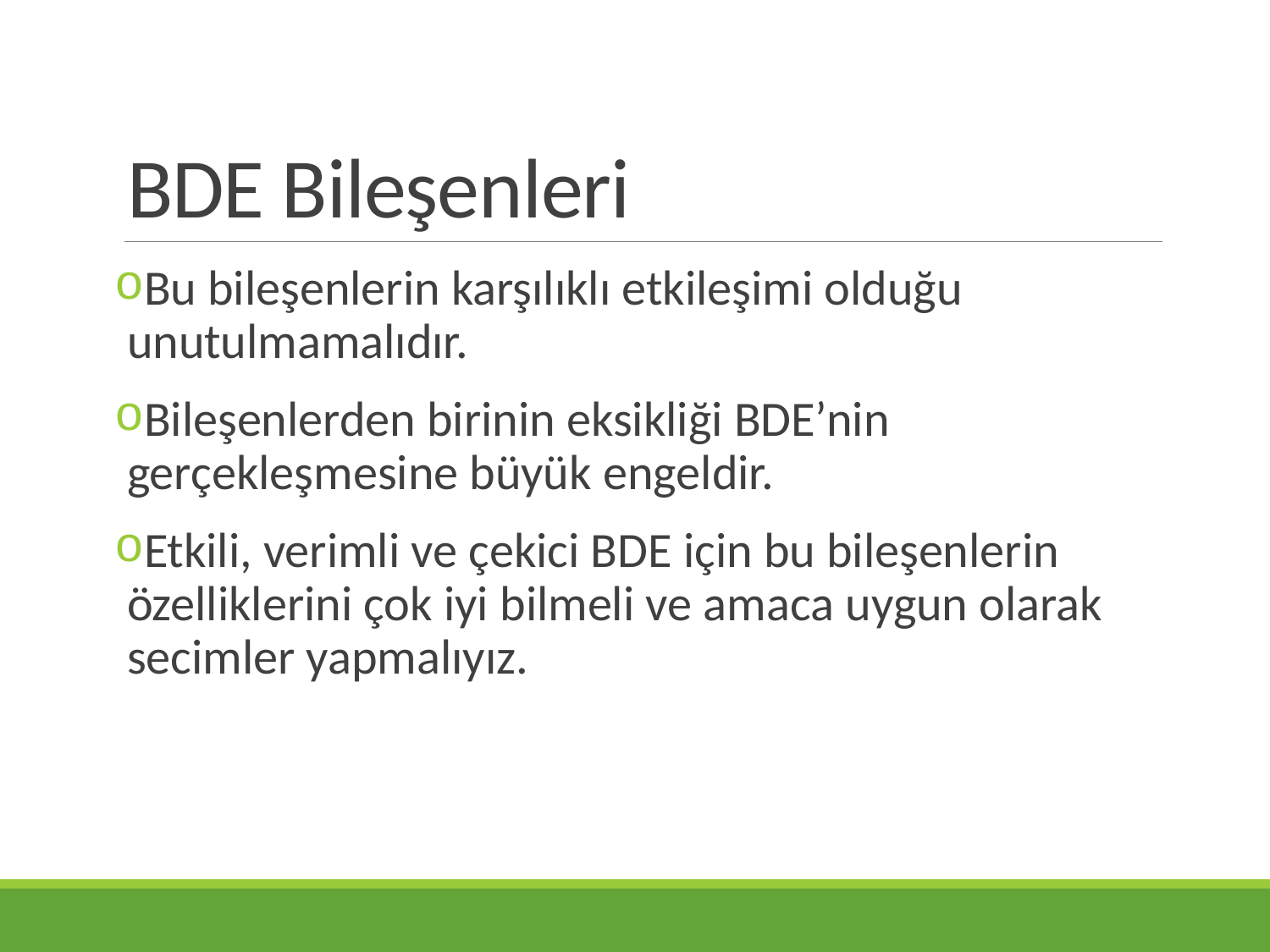

# BDE Bileşenleri
Bu bileşenlerin karşılıklı etkileşimi olduğu unutulmamalıdır.
Bileşenlerden birinin eksikliği BDE’nin gerçekleşmesine büyük engeldir.
Etkili, verimli ve çekici BDE için bu bileşenlerin özelliklerini çok iyi bilmeli ve amaca uygun olarak secimler yapmalıyız.